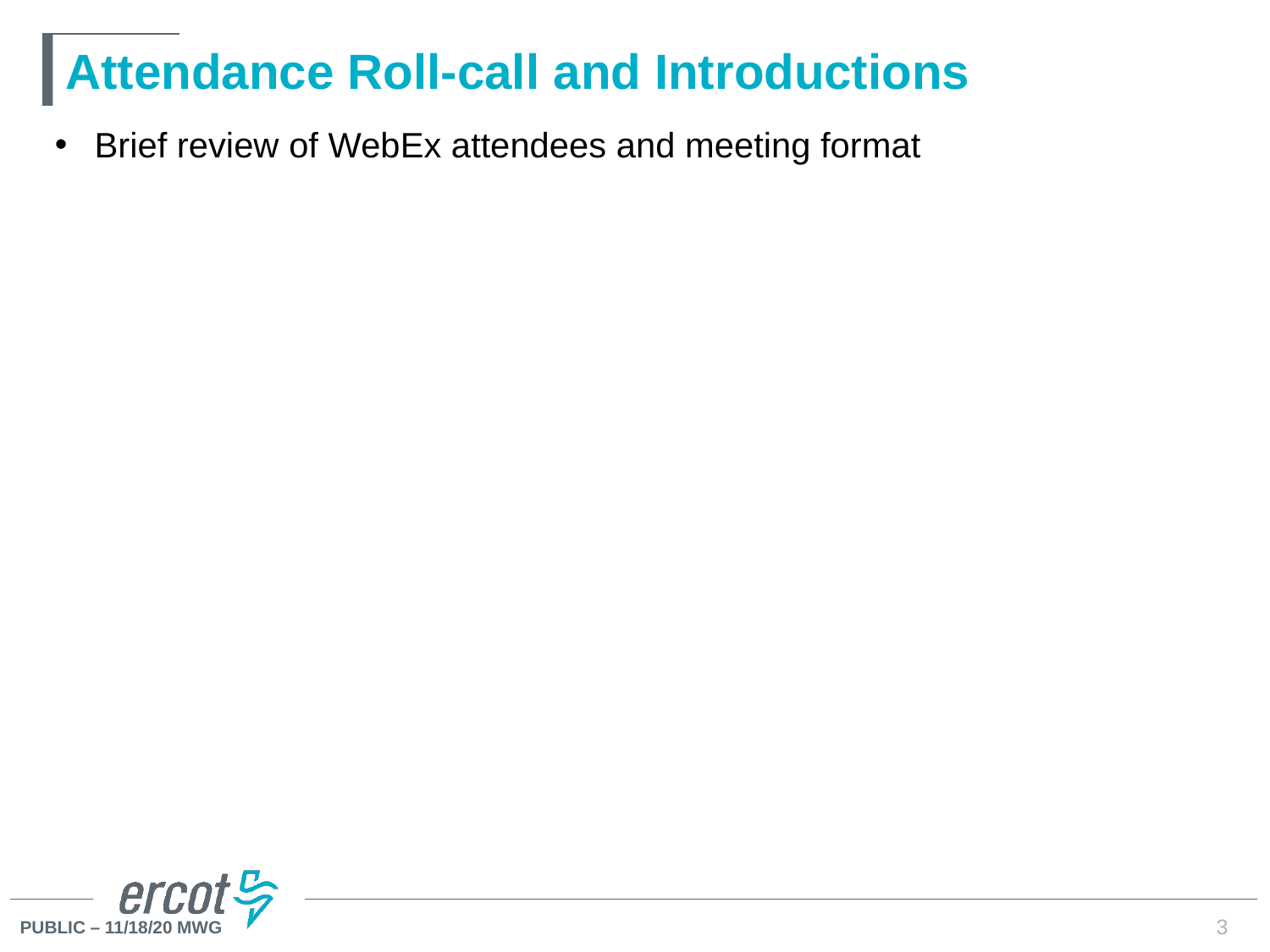

# Attendance Roll-call and Introductions
Brief review of WebEx attendees and meeting format
3